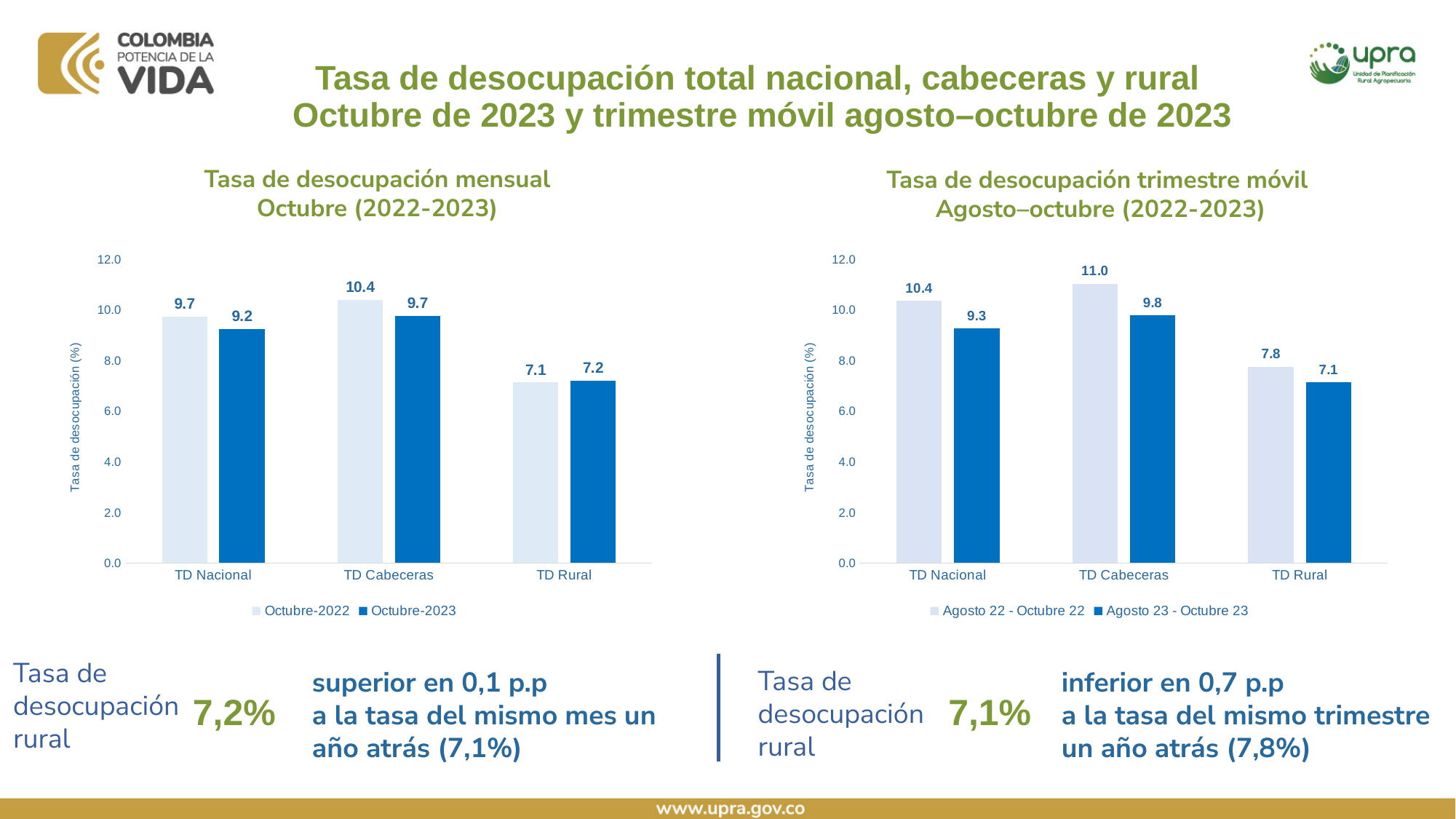

Tasa de desocupación total nacional, cabeceras y rural
Octubre de 2023 y trimestre móvil agosto–octubre de 2023
Tasa de desocupación mensual
Octubre (2022-2023)
Tasa de desocupación trimestre móvil
Agosto–octubre (2022-2023)

### Chart

| Category | Agosto 22 - Octubre 22 | Agosto 23 - Octubre 23 |
|---|---|---|
| TD Nacional | 10.366285392000128 | 9.253684431255847 |
| TD Cabeceras | 11.031519603667379 | 9.788640133423073 |
| TD Rural | 7.756186594820772 | 7.137932704617541 |

### Chart

| Category | Octubre-2022 | Octubre-2023 |
|---|---|---|
| TD Nacional | 9.721029957 | 9.230912384 |
| TD Cabeceras | 10.386355252 | 9.743233836 |
| TD Rural | 7.12562364987179 | 7.192926544797938 |
Tasa de desocupación
rural
Tasa de desocupación
rural
inferior en 0,7 p.p
a la tasa del mismo trimestre un año atrás (7,8%)
superior en 0,1 p.p
a la tasa del mismo mes un año atrás (7,1%)
7,2%
7,1%